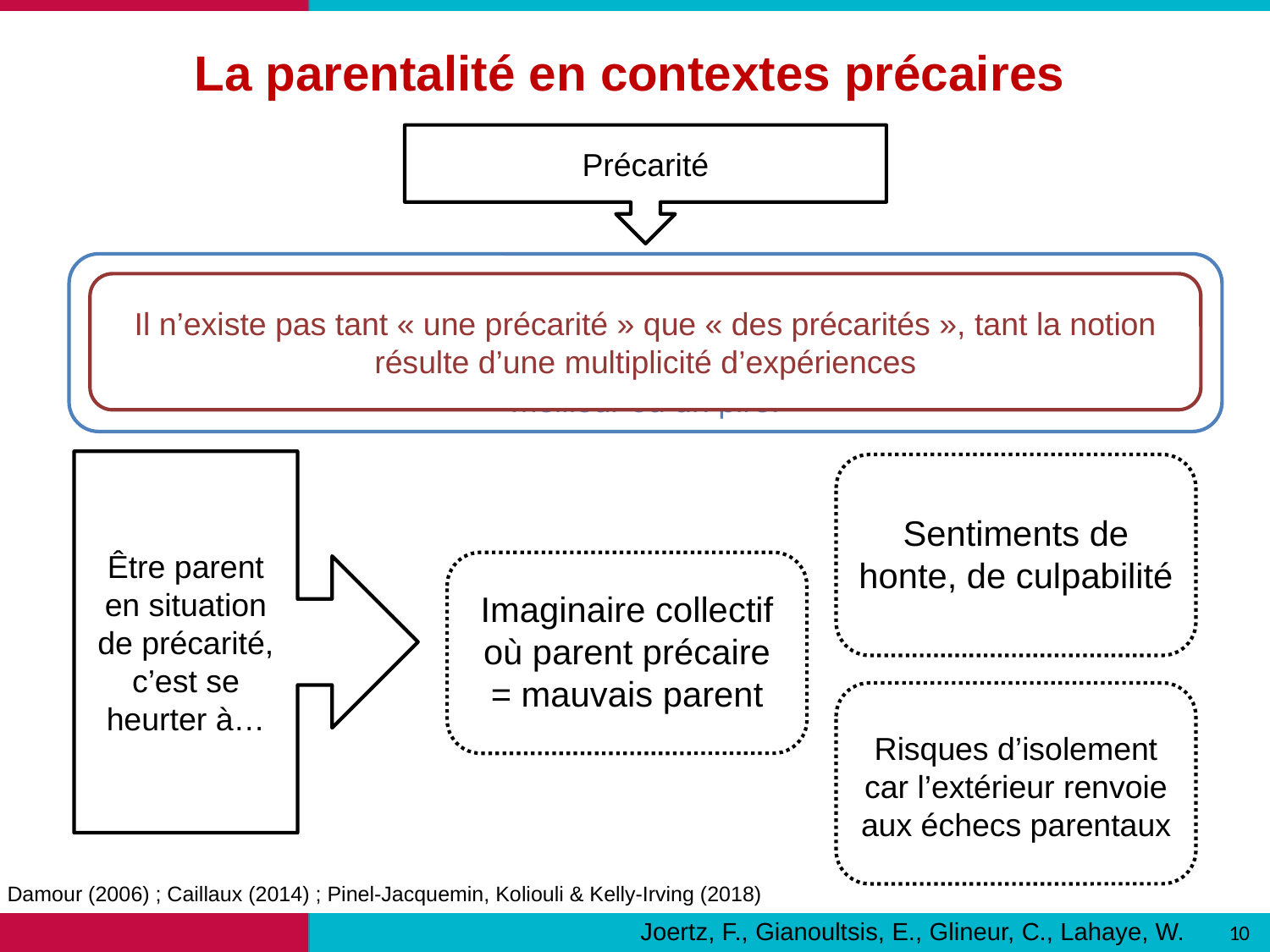

La parentalité en contextes précaires
Précarité
Est précaire un individu présentant un manque, une carence dans divers domaines de la vie (santé, logement, etc.). À la différence de l’état de pauvreté, la précarité se présente comme une période de transition, vers un meilleur ou un pire.
Il n’existe pas tant « une précarité » que « des précarités », tant la notion résulte d’une multiplicité d’expériences
Être parent en situation de précarité, c’est se heurter à…

Sentiments de honte, de culpabilité

Imaginaire collectif où parent précaire = mauvais parent

Risques d’isolement car l’extérieur renvoie aux échecs parentaux

Damour (2006) ; Caillaux (2014) ; Pinel-Jacquemin, Koliouli & Kelly-Irving (2018)
Joertz, F., Gianoultsis, E., Glineur, C., Lahaye, W.
10